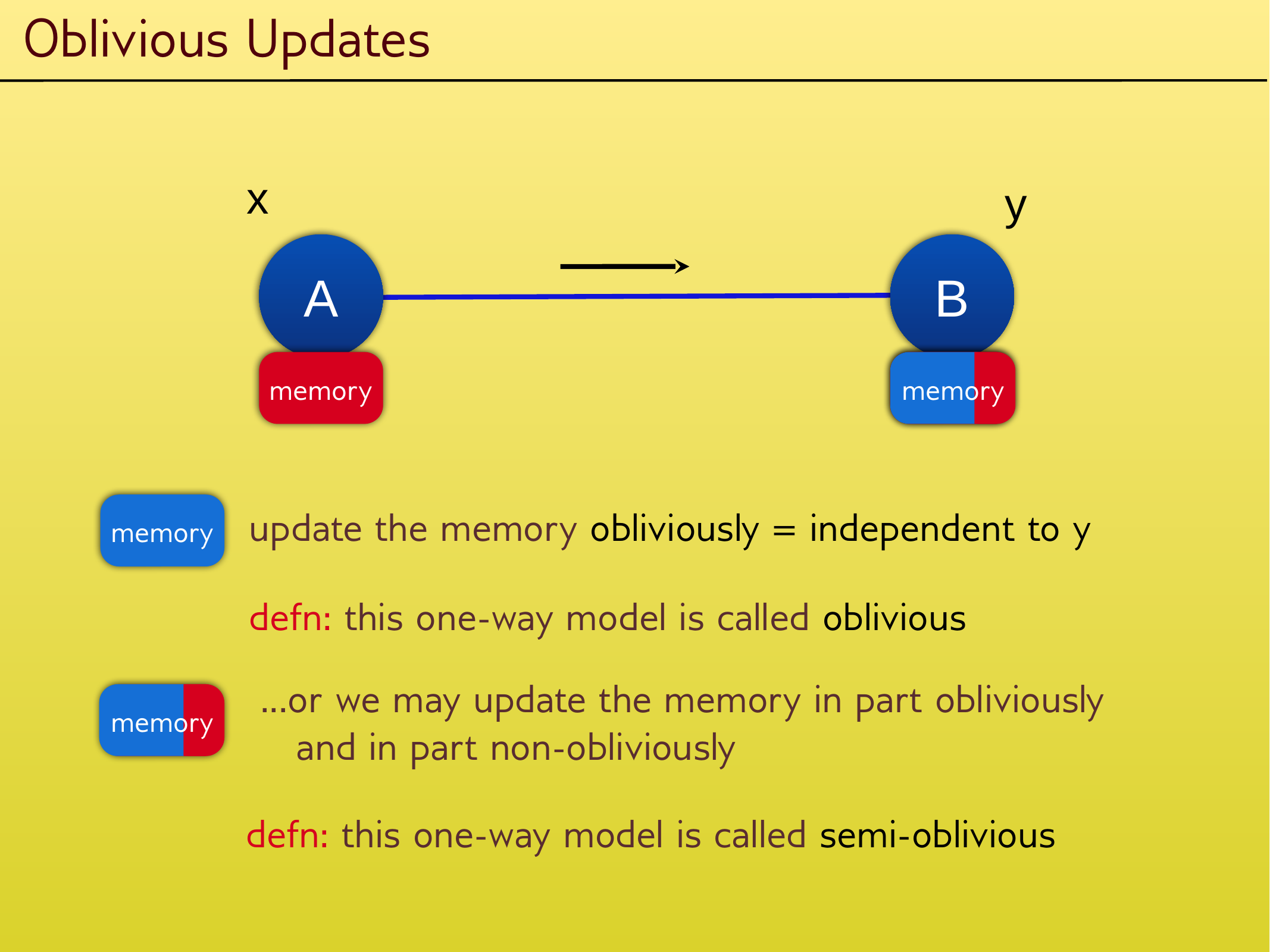

Oblivious Updates

x
y
A
B

memory
memory

memory
memory
update the memory obliviously = independent to y
defn: this one-way model is called oblivious
...or we may update the memory in part obliviously
   and in part non-obliviously

memory
defn: this one-way model is called semi-oblivious